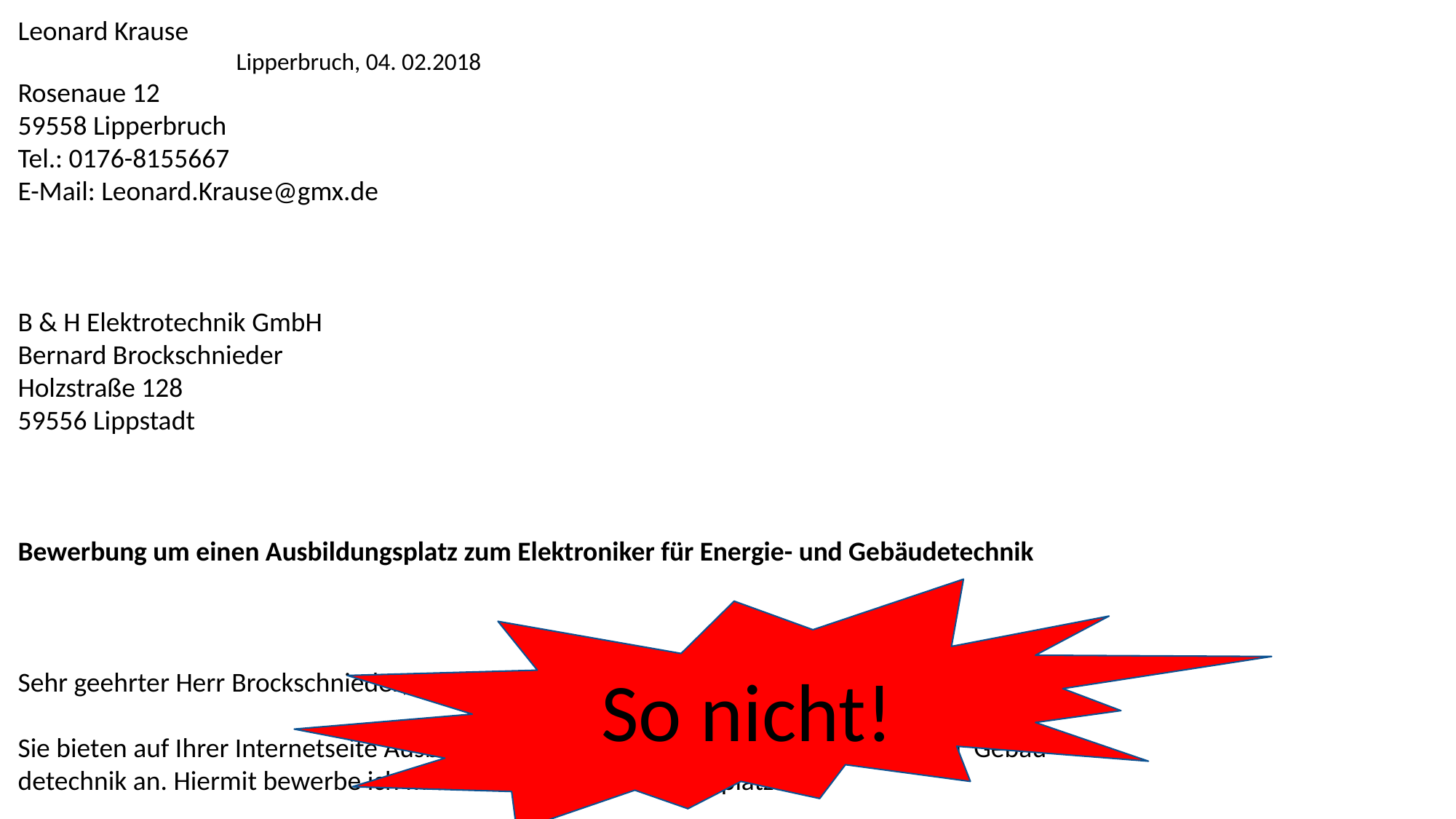

Leonard Krause													Lipperbruch, 04. 02.2018
Rosenaue 12
59558 Lipperbruch
Tel.: 0176-8155667
E-Mail: Leonard.Krause@gmx.de

B & H Elektrotechnik GmbH
Bernard Brockschnieder
Holzstraße 128
59556 Lippstadt

Bewerbung um einen Ausbildungsplatz zum Elektroniker für Energie- und Gebäudetechnik

Sehr geehrter Herr Brockschnieder,

Sie bieten auf Ihrer Internetseite Ausbildungsplätze zum Elektroniker für Energie- und  Gebäu-
detechnik an. Hiermit bewerbe ich mich um diesen Ausbildungsplatz.

So nicht!